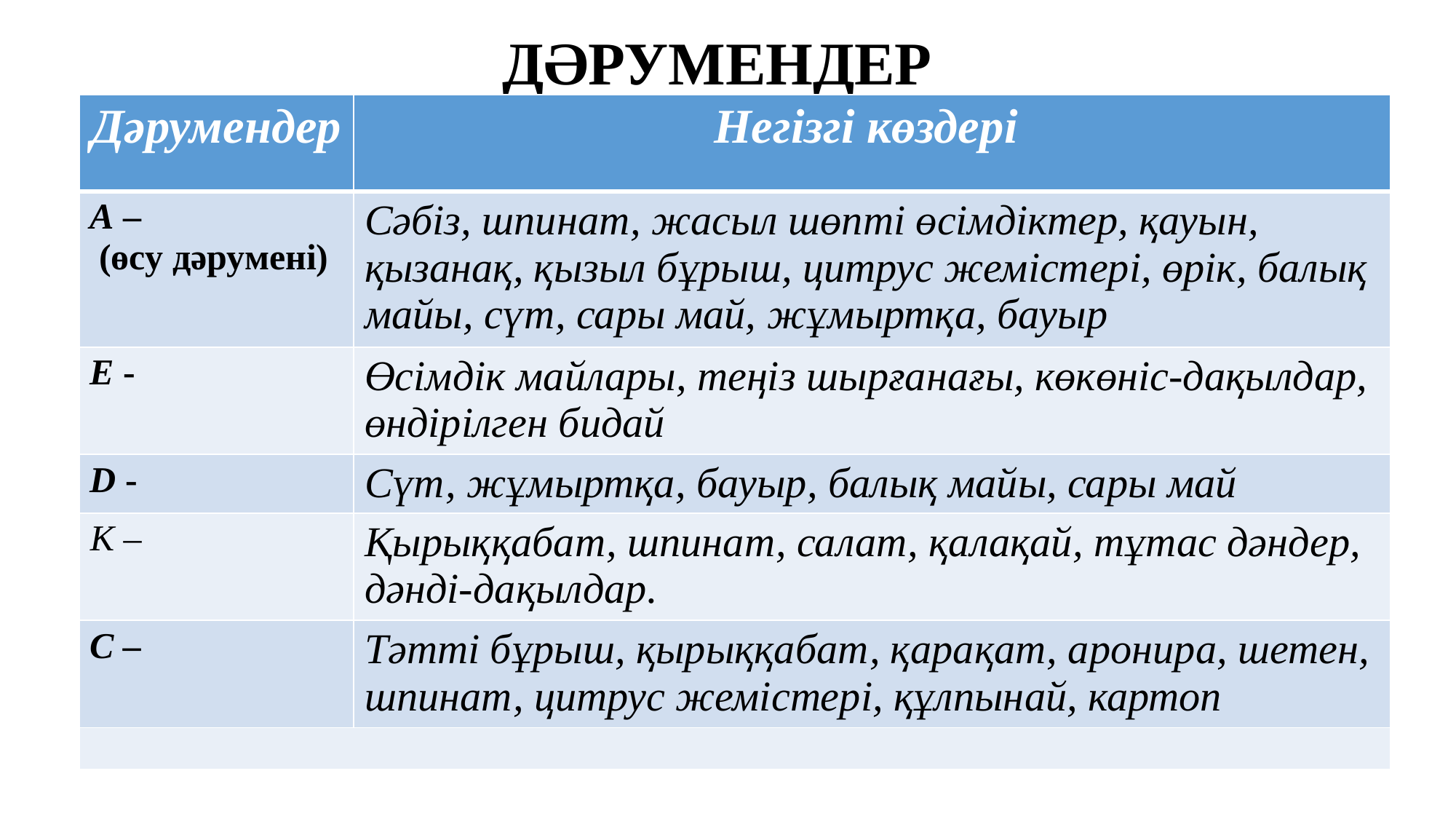

# ДӘРУМЕНДЕР
| Дәрумендер | Негізгі көздері |
| --- | --- |
| А – (өсу дәрумені) | Сәбіз, шпинат, жасыл шөпті өсімдіктер, қауын, қызанақ, қызыл бұрыш, цитрус жемістері, өрік, балық майы, сүт, сары май, жұмыртқа, бауыр |
| E - | Өсімдік майлары, теңіз шырғанағы, көкөніс-дақылдар, өндірілген бидай |
| D - | Сүт, жұмыртқа, бауыр, балық майы, сары май |
| K – | Қырыққабат, шпинат, салат, қалақай, тұтас дәндер, дәнді-дақылдар. |
| С – | Тәтті бұрыш, қырыққабат, қарақат, аронира, шетен, шпинат, цитрус жемістері, құлпынай, картоп |
|  |  |